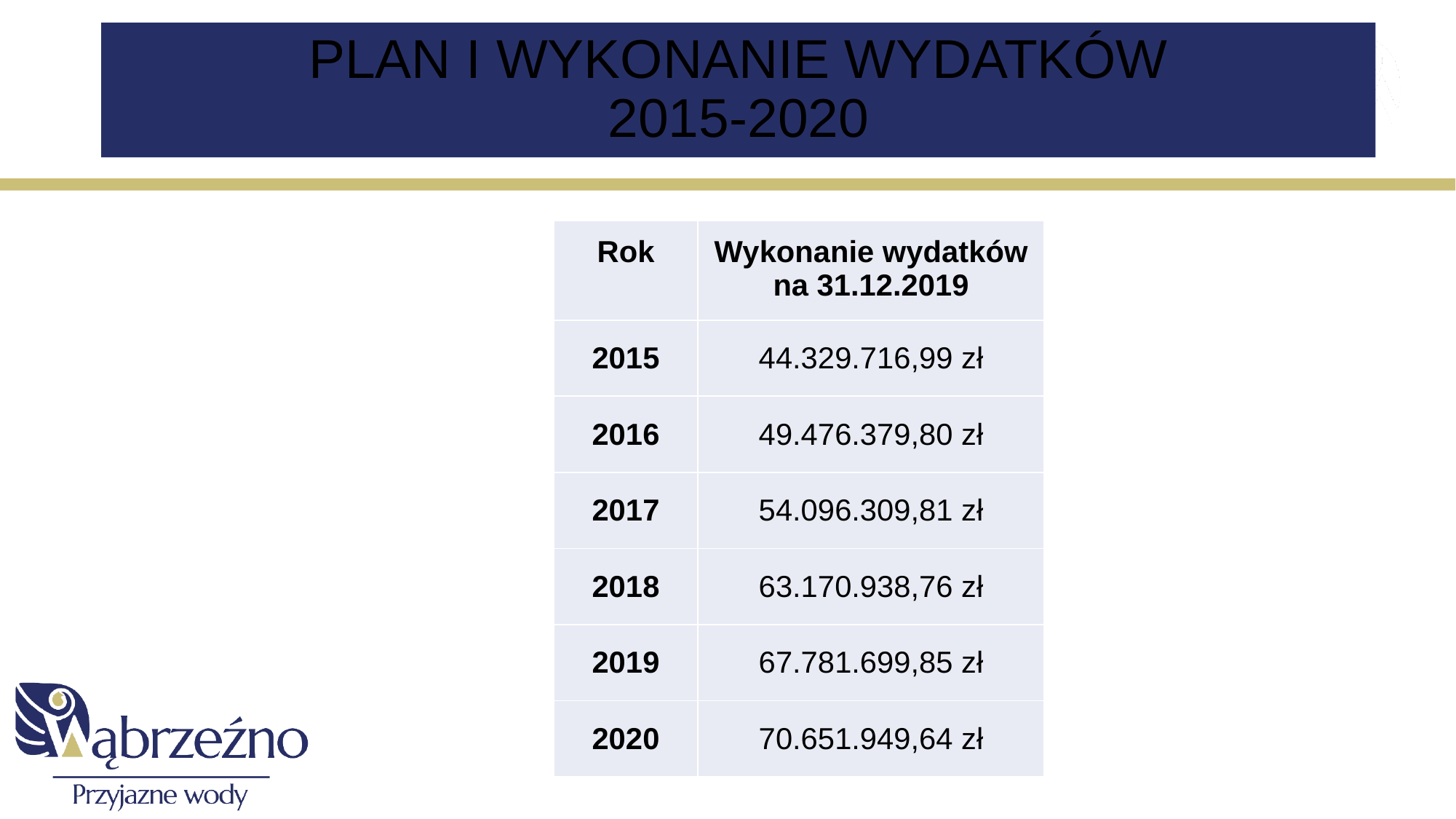

# PLAN I WYKONANIE WYDATKÓW 2015-2020
| Rok | Wykonanie wydatków na 31.12.2019 |
| --- | --- |
| 2015 | 44.329.716,99 zł |
| 2016 | 49.476.379,80 zł |
| 2017 | 54.096.309,81 zł |
| 2018 | 63.170.938,76 zł |
| 2019 | 67.781.699,85 zł |
| 2020 | 70.651.949,64 zł |